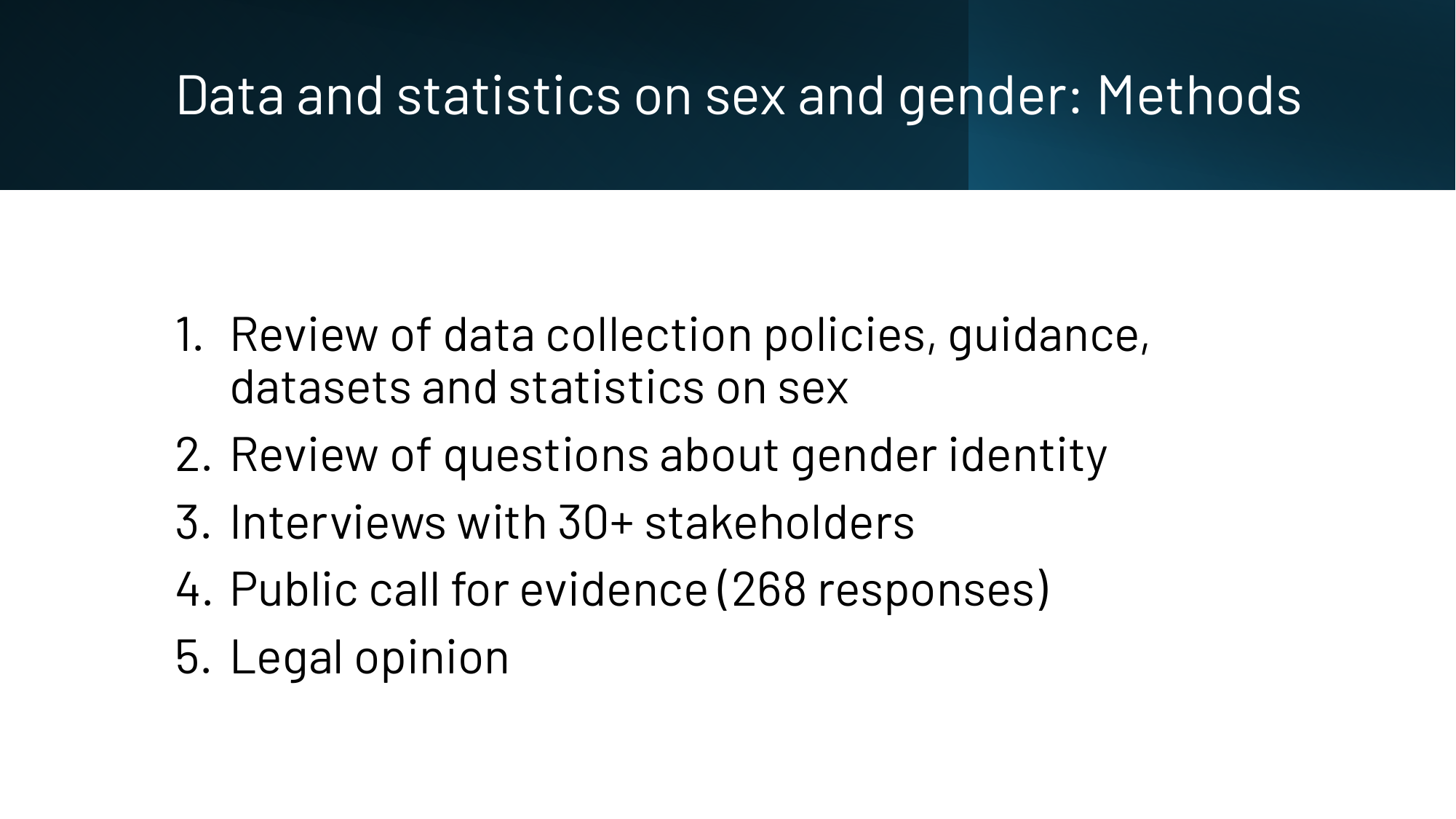

# Data and statistics on sex and gender: Methods
Review of data collection policies, guidance, datasets and statistics on sex
Review of questions about gender identity
Interviews with 30+ stakeholders
Public call for evidence (268 responses)
Legal opinion